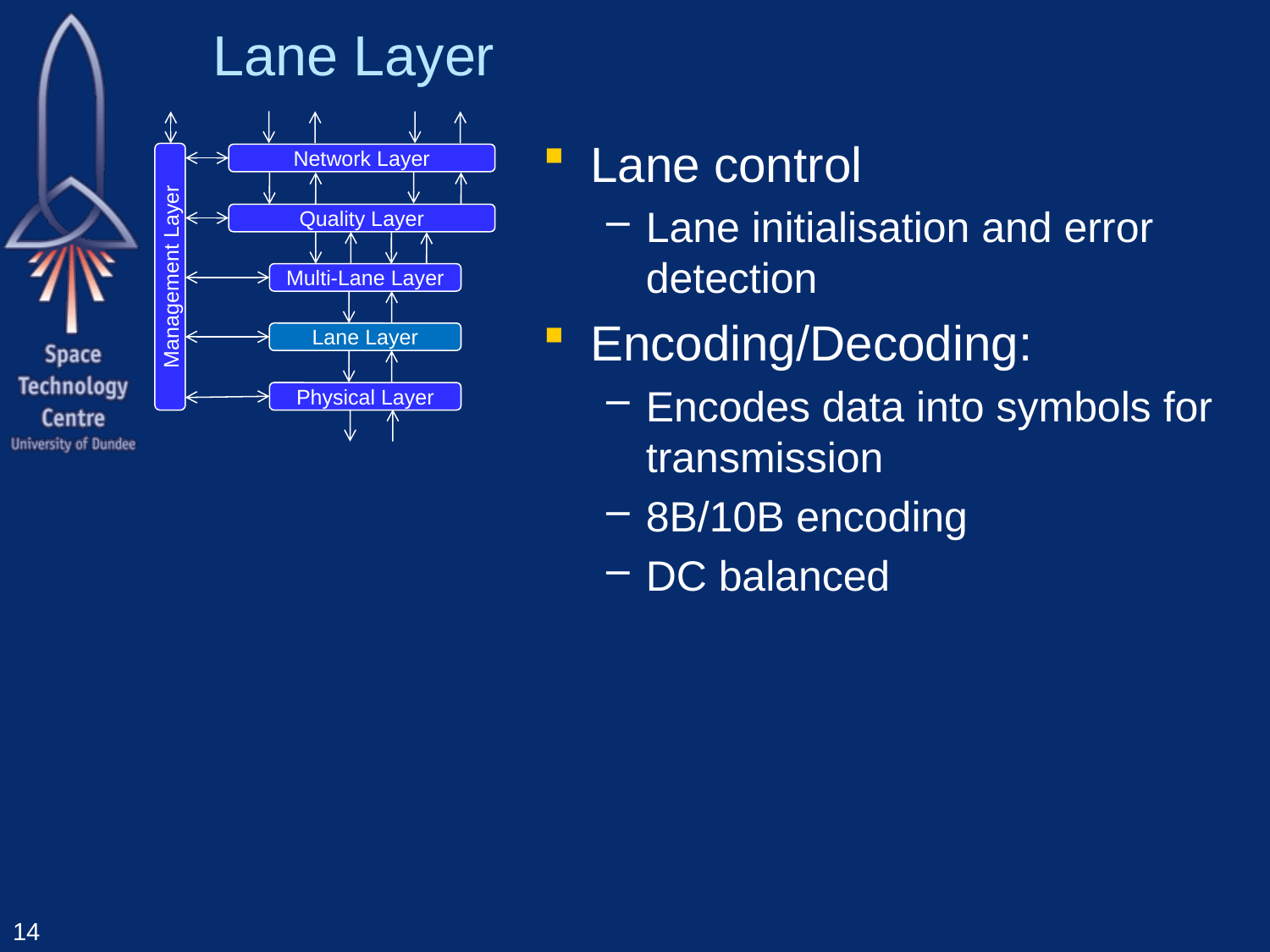

# Lane Layer
Network Layer
Quality Layer
Management Layer
Multi-Lane Layer
Lane Layer
Physical Layer
Lane control
Lane initialisation and error detection
Encoding/Decoding:
Encodes data into symbols for transmission
8B/10B encoding
DC balanced
14